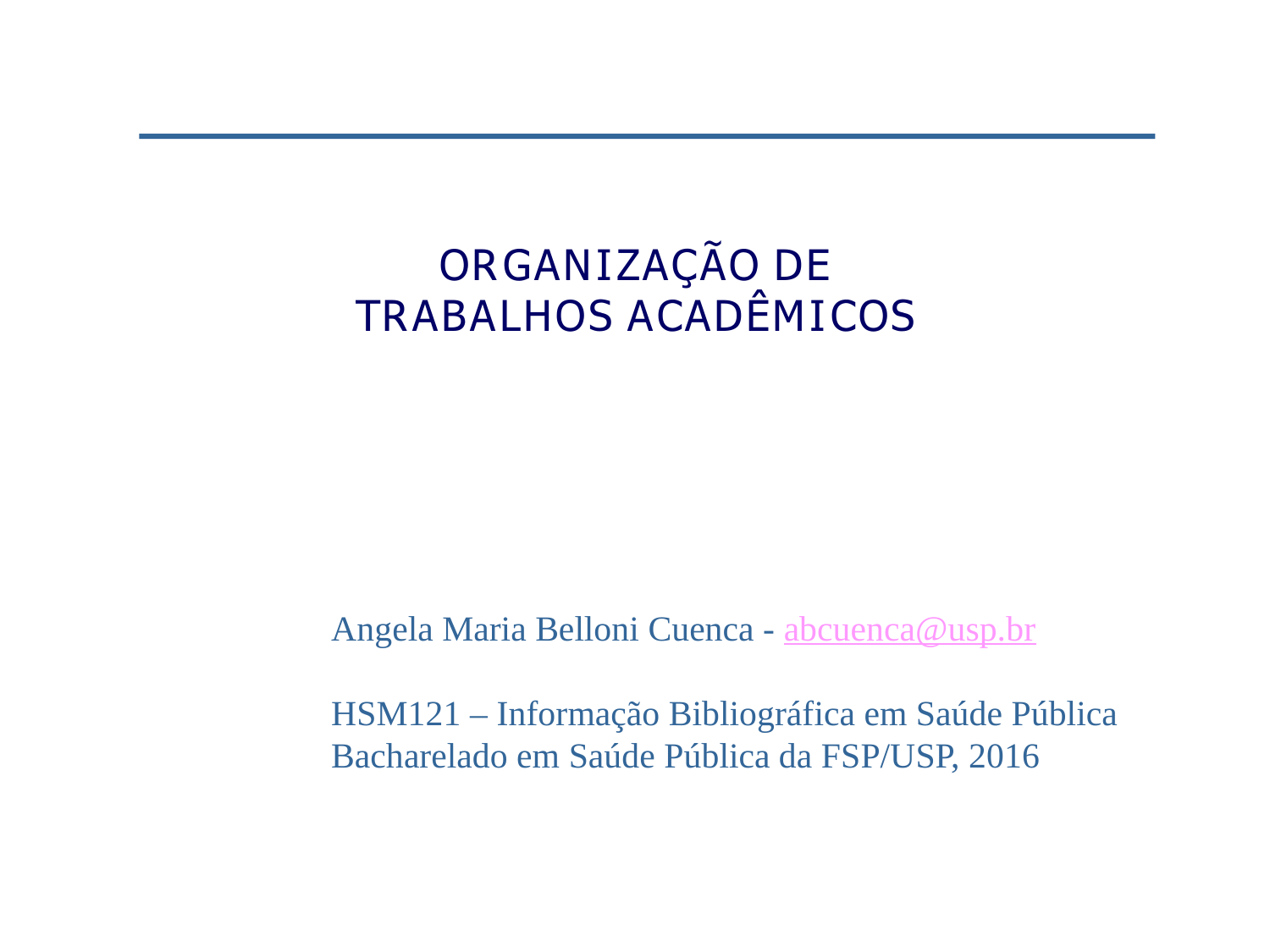

ORGANIZAÇÃO DE
TRABALHOS ACADÊMICOS
Angela Maria Belloni Cuenca - abcuenca@usp.br

HSM121 – Informação Bibliográfica em Saúde Pública
Bacharelado em Saúde Pública da FSP/USP, 2016